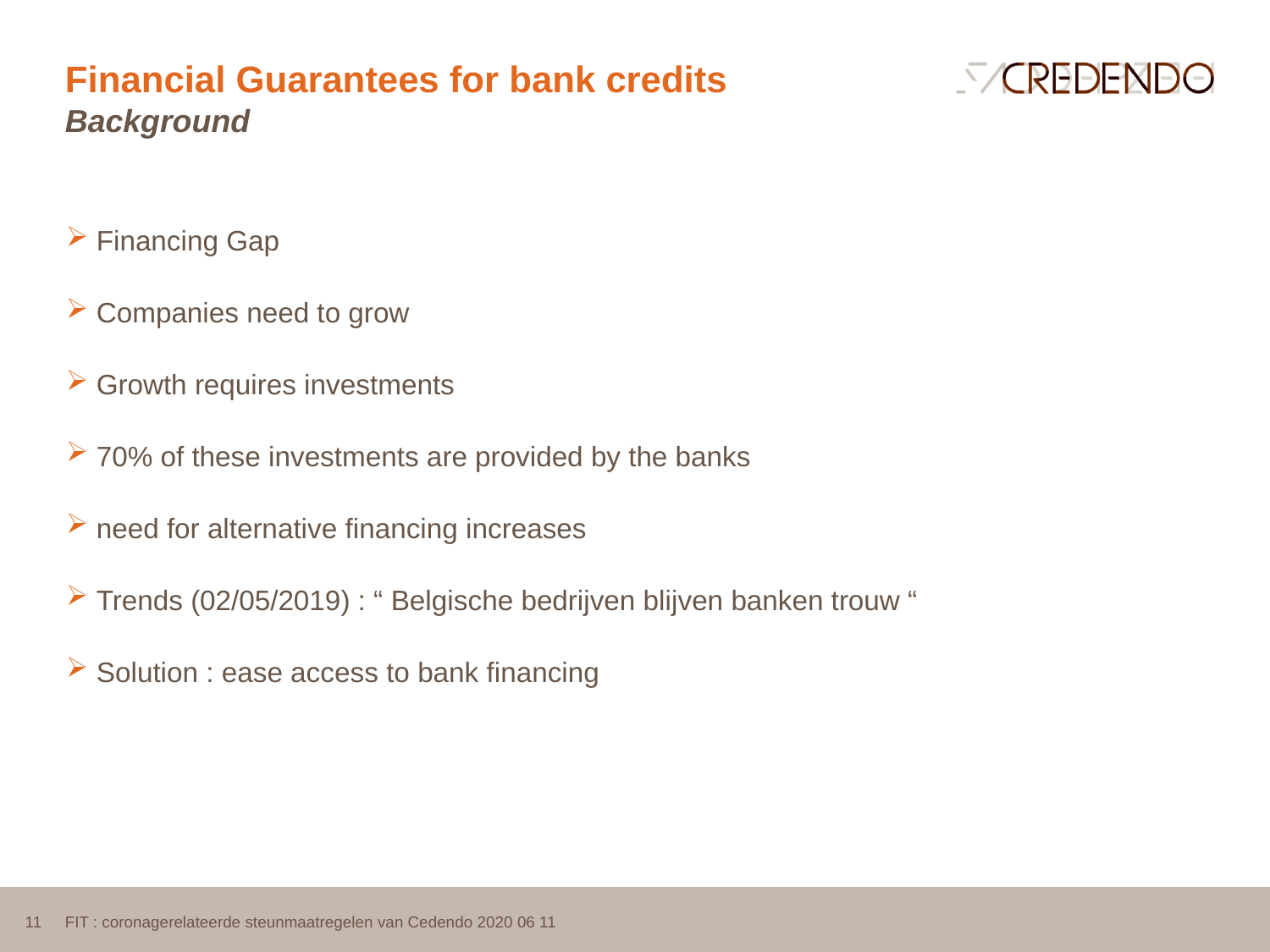

Financial Guarantees for bank credits
Background
 Financing Gap
 Companies need to grow
 Growth requires investments
 70% of these investments are provided by the banks
 need for alternative financing increases
 Trends (02/05/2019) : “ Belgische bedrijven blijven banken trouw “
 Solution : ease access to bank financing
11
FIT : coronagerelateerde steunmaatregelen van Cedendo 2020 06 11